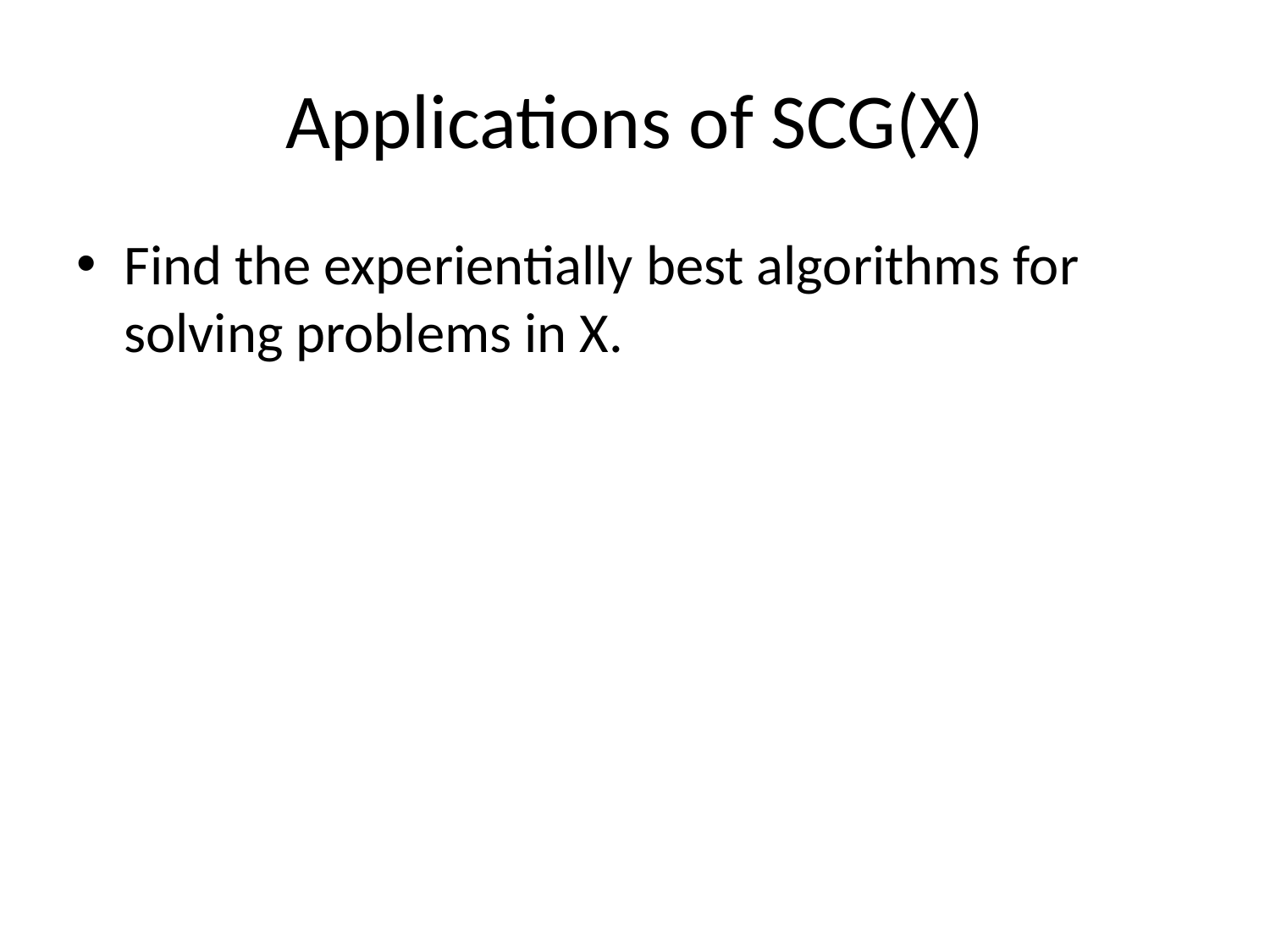

# Applications of SCG(X)
Find the experientially best algorithms for solving problems in X.